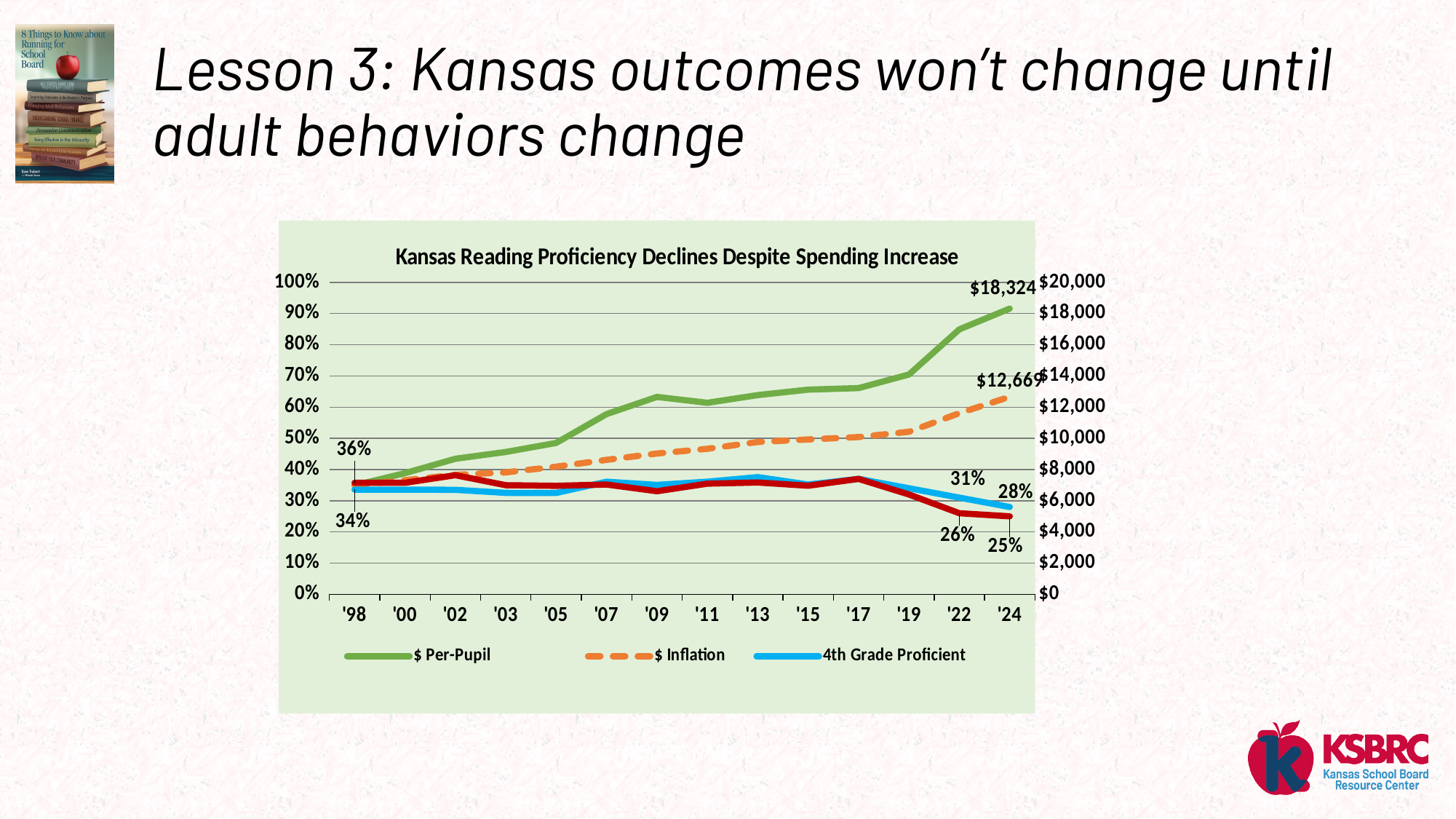

# Lesson 3: Kansas outcomes won’t change until adult behaviors change

### Chart: Kansas Reading Proficiency Declines Despite Spending Increase

| Category | $ Per-Pupil | $ Inflation | 4th Grade Proficient | 8th Grade Proficient |
|---|---|---|---|---|
| '98 | 6985.210648916985 | 6985.210648916985 | 0.335625683445952 | 0.35750816355821596 |
| '00 | 7767.002610060447 | 7316.436155187166 | 0.335625683445952 | 0.35750816355821596 |
| '02 | 8693.695649928623 | 7663.872920941092 | 0.335067456060817 | 0.381958552013555 |
| '03 | 9128.293457032349 | 7817.143010605602 | 0.325286010042554 | 0.349816584812422 |
| '05 | 9707.465636765402 | 8185.580726145294 | 0.324966637539435 | 0.34780902043402 |
| '07 | 11558.379654948641 | 8625.779055540648 | 0.360965209144942 | 0.351963461715945 |
| '09 | 12659.83205660399 | 9031.045805125686 | 0.35081940874663303 | 0.330491338832891 |
| '11 | 12282.843773447854 | 9333.385794497553 | 0.36110134521994197 | 0.354804552368646 |
| '13 | 12775.739920322623 | 9767.987554993862 | 0.375767933816927 | 0.35843889795014905 |
| '15 | 13124.193034504553 | 9930.789128359385 | 0.351982381359625 | 0.348104045082629 |
| '17 | 13225.0 | 10085.0 | 0.37 | 0.37 |
| '19 | 14095.0 | 10425.0 | 0.34 | 0.32 |
| '22 | 16993.0 | 11617.0 | 0.31 | 0.26 |
| '24 | 18324.0 | 12669.0 | 0.28 | 0.25 |
Source: KSDE, NAEP, BLS